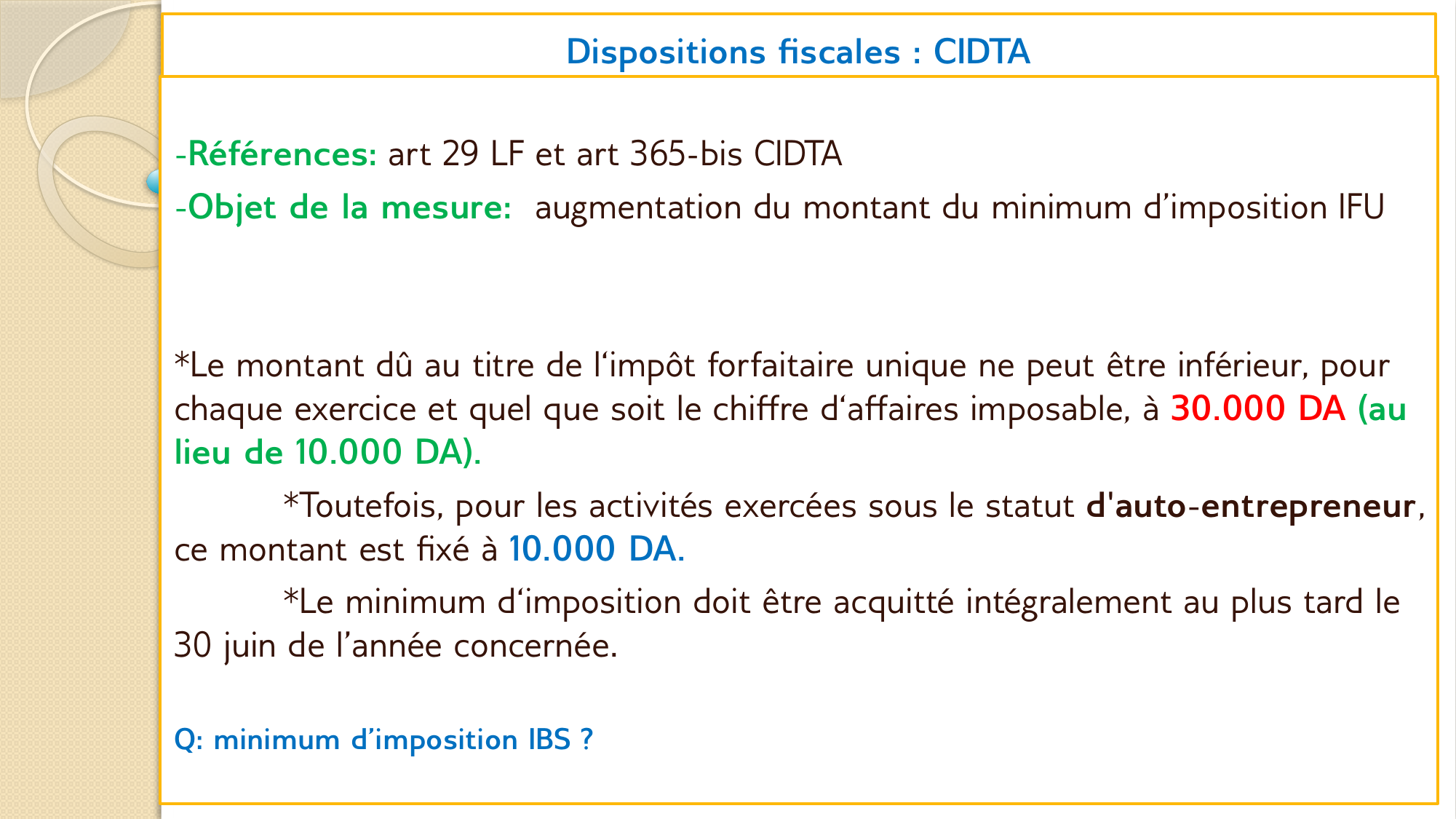

# Dispositions fiscales : CIDTA

-Références: art 29 LF et art 365-bis CIDTA
-Objet de la mesure:  augmentation du montant du minimum d’imposition IFU

*Le montant dû au titre de l‘impôt forfaitaire unique ne peut être inférieur, pour chaque exercice et quel que soit le chiffre d‘affaires imposable, à 30.000 DA (au lieu de 10.000 DA).
	*Toutefois, pour les activités exercées sous le statut d'auto-entrepreneur, ce montant est fixé à 10.000 DA.
	*Le minimum d‘imposition doit être acquitté intégralement au plus tard le 30 juin de l’année concernée.

Q: minimum d’imposition IBS ?